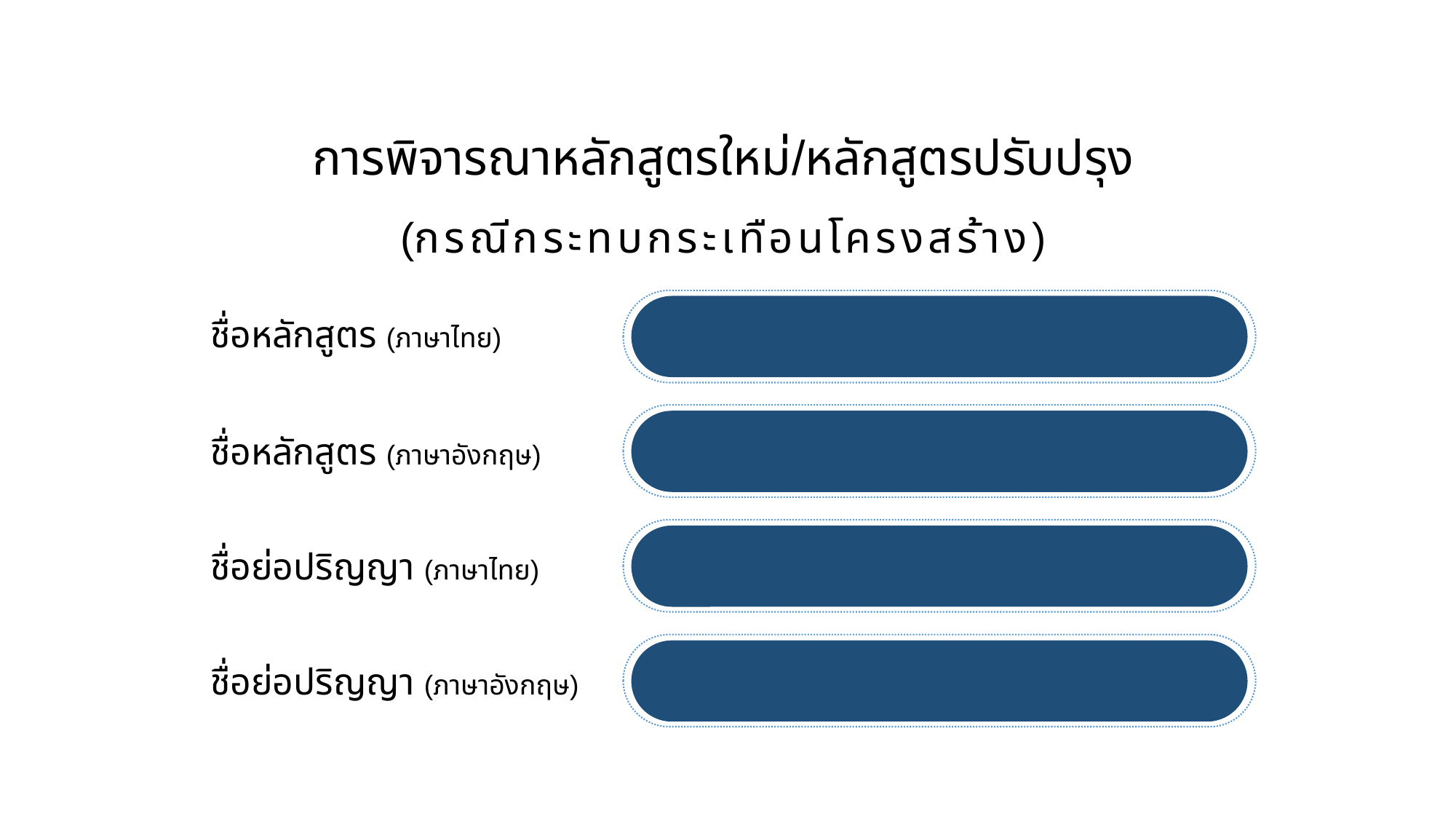

การพิจารณาหลักสูตรใหม่/หลักสูตรปรับปรุง
(กรณีกระทบกระเทือนโครงสร้าง)

ชื่อหลักสูตร (ภาษาไทย)

ชื่อหลักสูตร (ภาษาอังกฤษ)

ชื่อย่อปริญญา (ภาษาไทย)

ชื่อย่อปริญญา (ภาษาอังกฤษ)